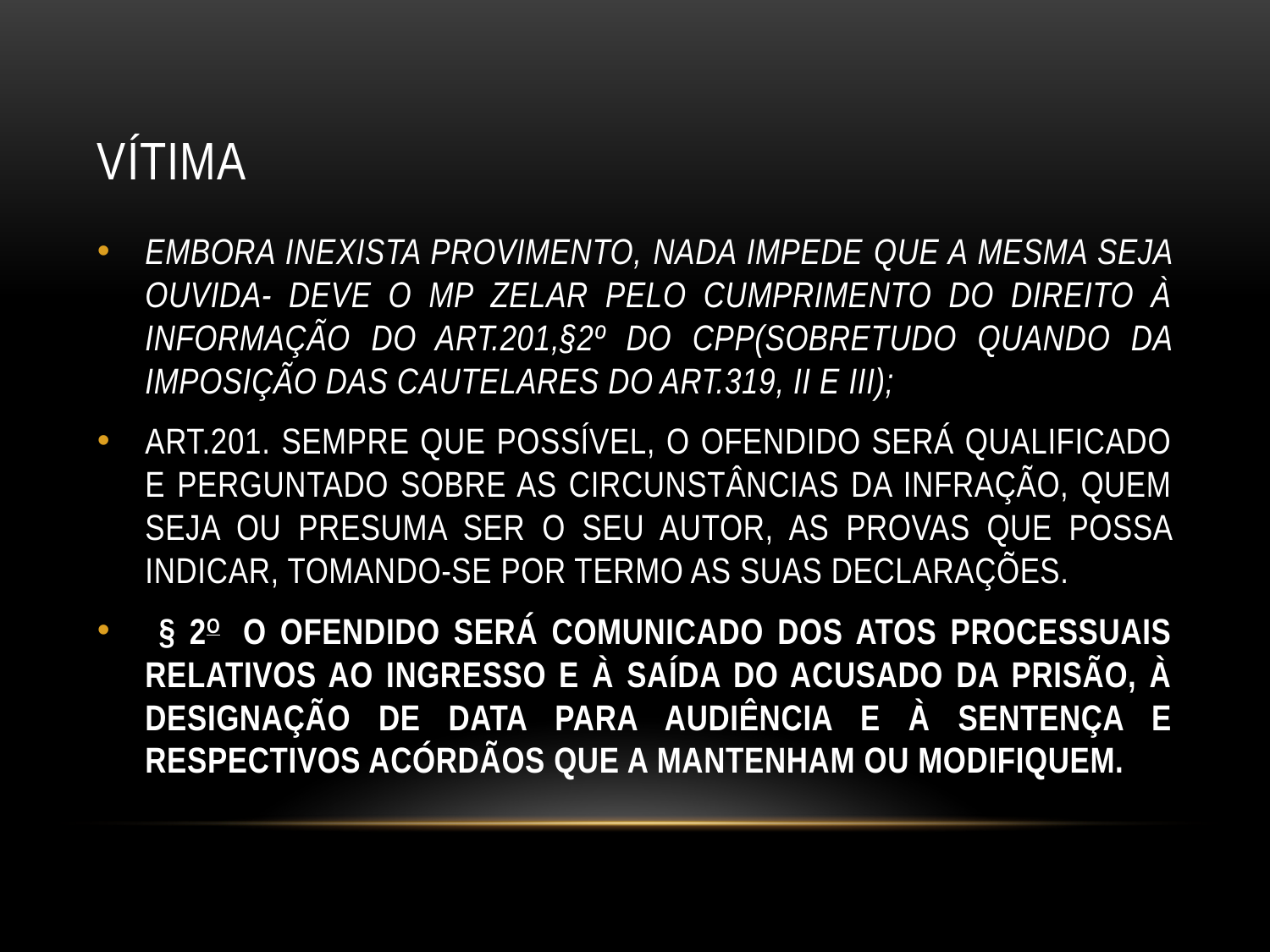

# VÍTIMA
EMBORA INEXISTA PROVIMENTO, NADA IMPEDE QUE A MESMA SEJA OUVIDA- DEVE O MP ZELAR PELO CUMPRIMENTO DO DIREITO À INFORMAÇÃO DO ART.201,§2º DO CPP(SOBRETUDO QUANDO DA IMPOSIÇÃO DAS CAUTELARES DO ART.319, II E III);
ART.201. SEMPRE QUE POSSÍVEL, O OFENDIDO SERÁ QUALIFICADO E PERGUNTADO SOBRE AS CIRCUNSTÂNCIAS DA INFRAÇÃO, QUEM SEJA OU PRESUMA SER O SEU AUTOR, AS PROVAS QUE POSSA INDICAR, TOMANDO-SE POR TERMO AS SUAS DECLARAÇÕES.
 § 2O  O OFENDIDO SERÁ COMUNICADO DOS ATOS PROCESSUAIS RELATIVOS AO INGRESSO E À SAÍDA DO ACUSADO DA PRISÃO, À DESIGNAÇÃO DE DATA PARA AUDIÊNCIA E À SENTENÇA E RESPECTIVOS ACÓRDÃOS QUE A MANTENHAM OU MODIFIQUEM.